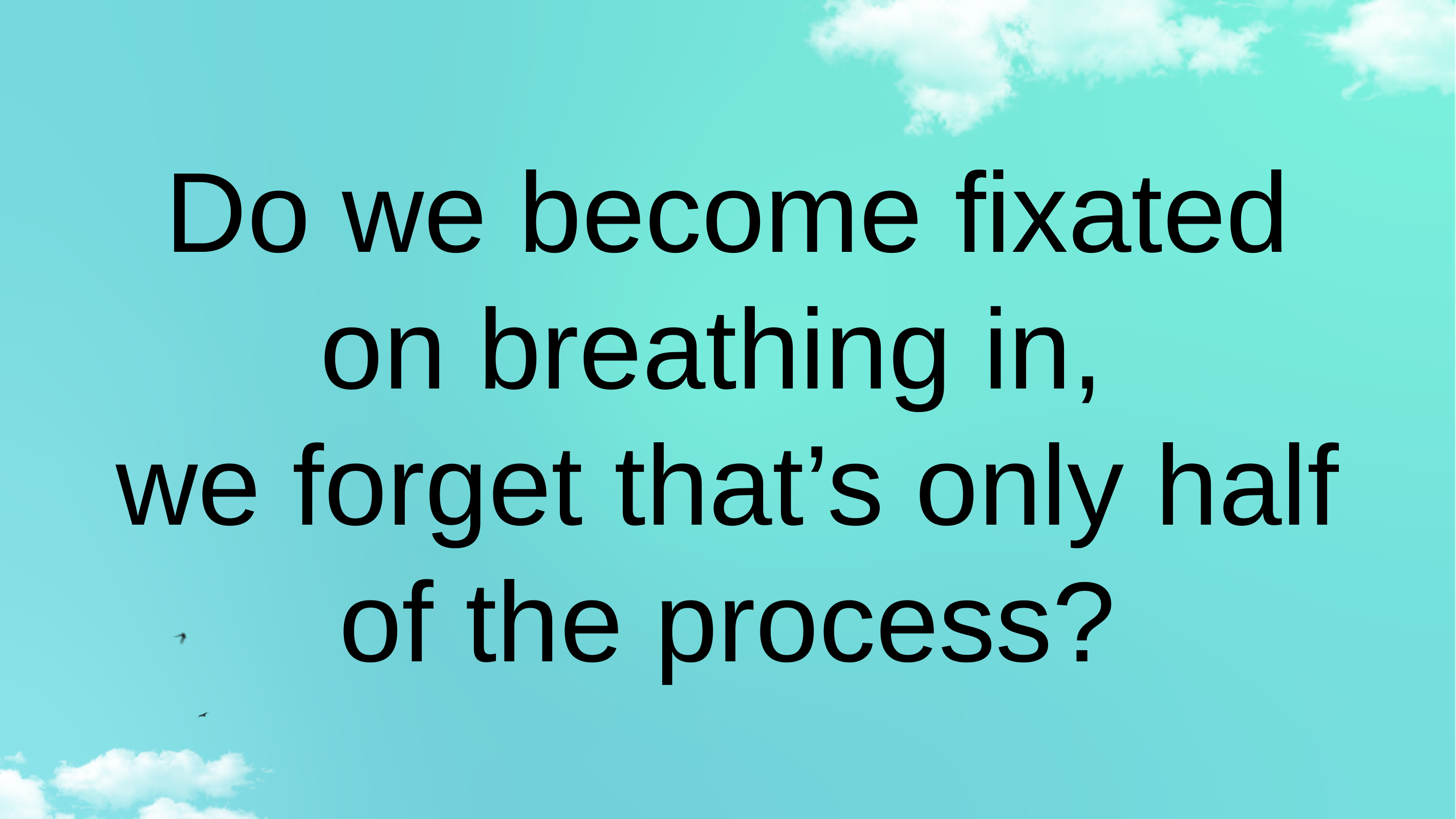

# Do we become fixated on breathing in,
we forget that’s only half of the process?